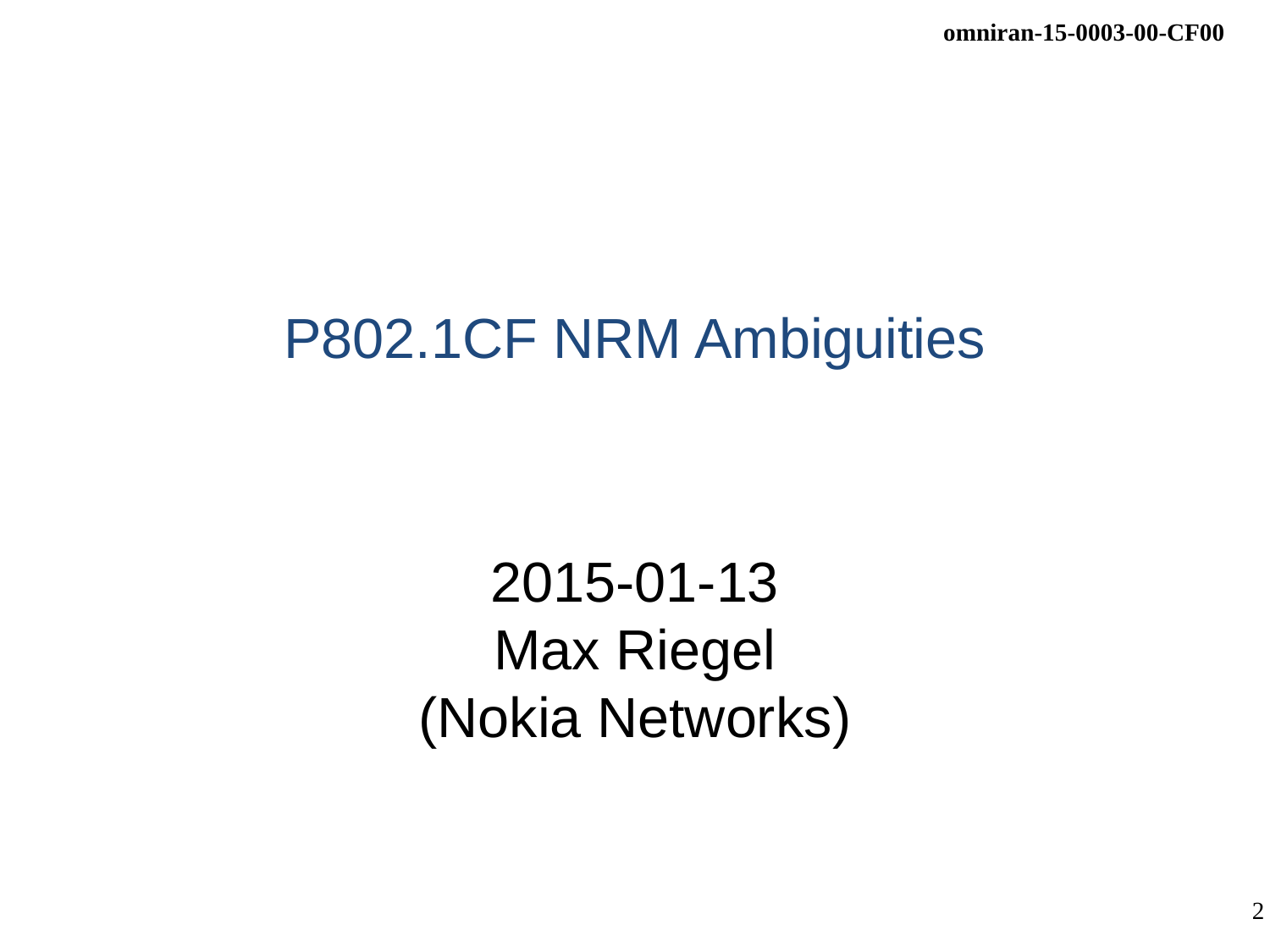

# P802.1CF NRM Ambiguities
2015-01-13
Max Riegel
(Nokia Networks)